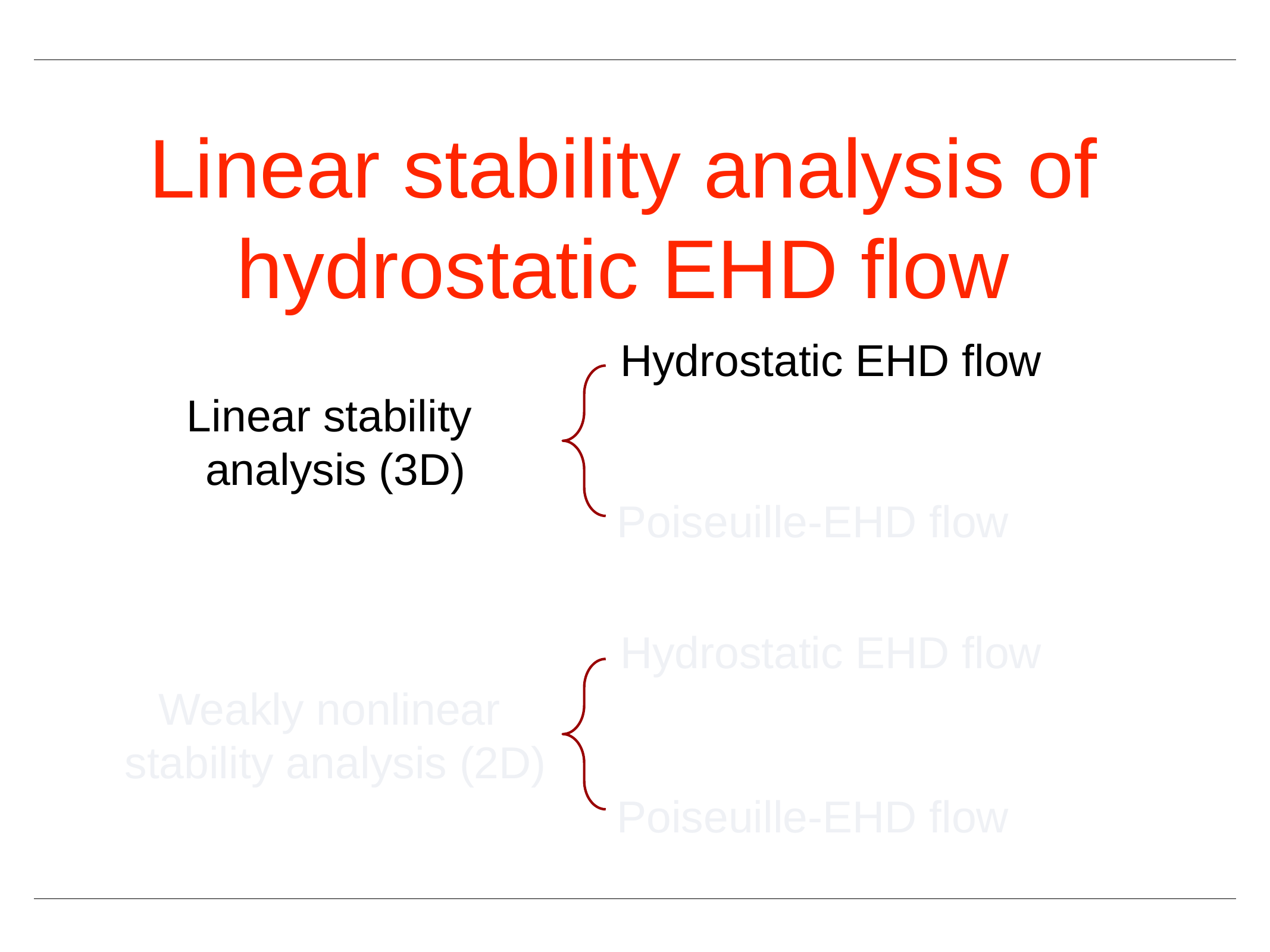

# Linear stability analysis of
hydrostatic EHD flow
Hydrostatic EHD flow

Linear stability
analysis (3D)
Poiseuille-EHD flow
Hydrostatic EHD flow

Weakly nonlinear
stability analysis (2D)
Poiseuille-EHD flow

20